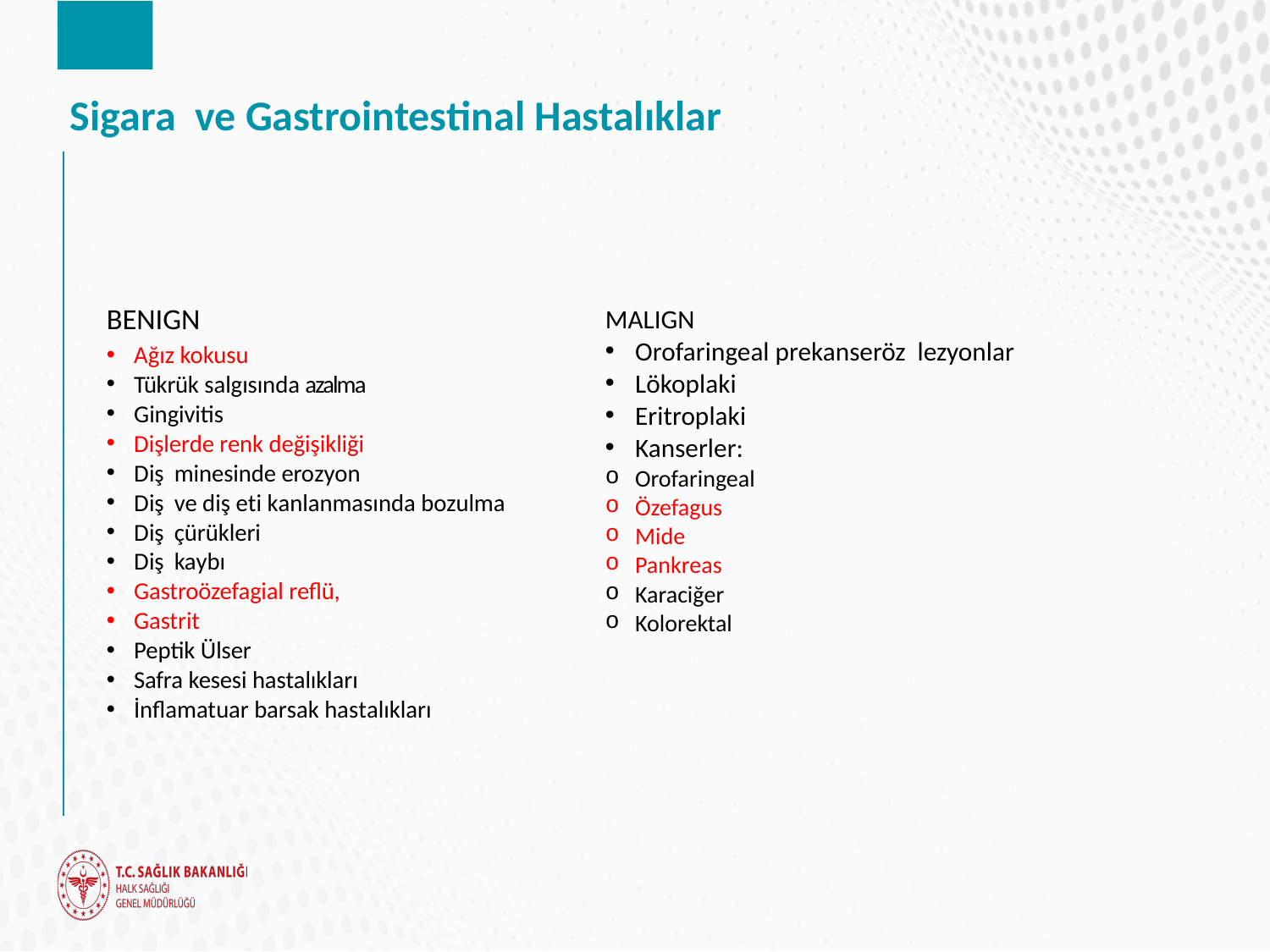

# Sigara  ve Gastrointestinal Hastalıklar

BENIGN
Ağız kokusu
Tükrük salgısında azalma
Gingivitis
Dişlerde renk değişikliği
Diş  minesinde erozyon
Diş  ve diş eti kanlanmasında bozulma
Diş  çürükleri
Diş  kaybı
Gastroözefagial reflü,
Gastrit
Peptik Ülser
Safra kesesi hastalıkları
İnflamatuar barsak hastalıkları

MALIGN
Orofaringeal prekanseröz  lezyonlar
Lökoplaki
Eritroplaki
Kanserler:
Orofaringeal
Özefagus
Mide
Pankreas
Karaciğer
Kolorektal